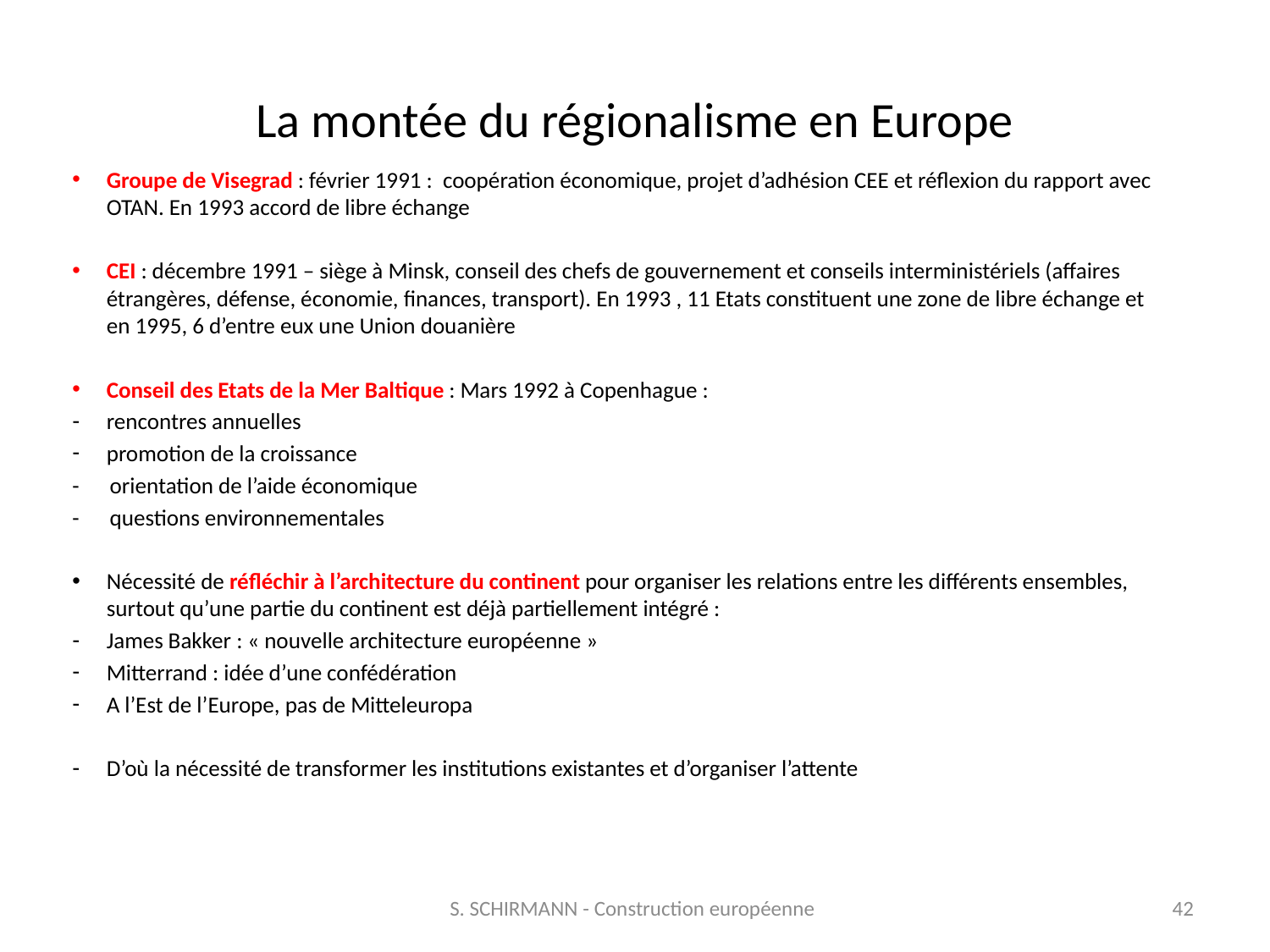

# La montée du régionalisme en Europe
Groupe de Visegrad : février 1991 :  coopération économique, projet d’adhésion CEE et réflexion du rapport avec OTAN. En 1993 accord de libre échange

CEI : décembre 1991 – siège à Minsk, conseil des chefs de gouvernement et conseils interministériels (affaires étrangères, défense, économie, finances, transport). En 1993 , 11 Etats constituent une zone de libre échange et en 1995, 6 d’entre eux une Union douanière

Conseil des Etats de la Mer Baltique : Mars 1992 à Copenhague :
rencontres annuelles
promotion de la croissance
-      orientation de l’aide économique
-      questions environnementales

Nécessité de réfléchir à l’architecture du continent pour organiser les relations entre les différents ensembles, surtout qu’une partie du continent est déjà partiellement intégré :
James Bakker : « nouvelle architecture européenne »
Mitterrand : idée d’une confédération
A l’Est de l’Europe, pas de Mitteleuropa

D’où la nécessité de transformer les institutions existantes et d’organiser l’attente

S. SCHIRMANN - Construction européenne
42